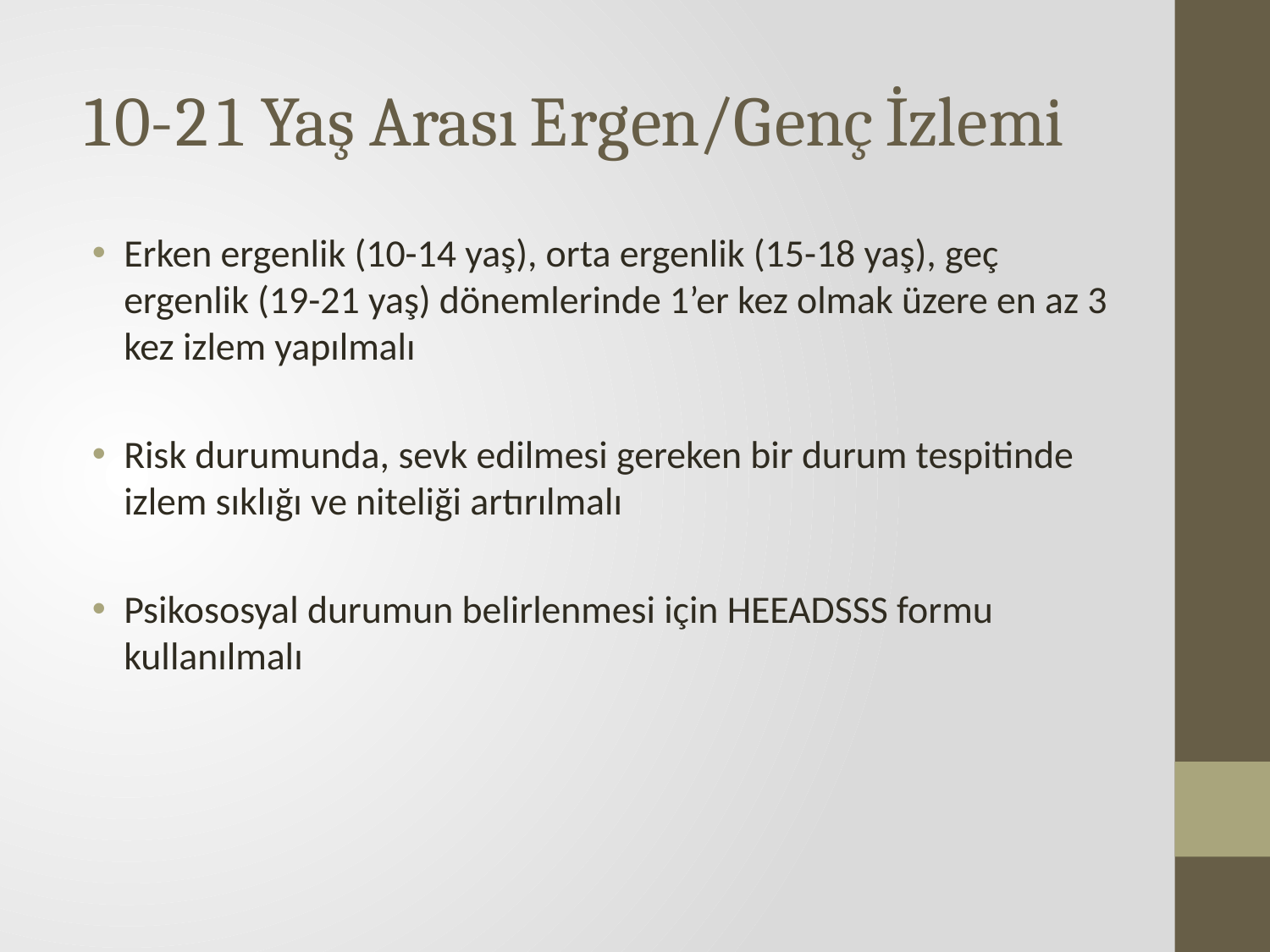

# 10-21 Yaş Arası Ergen/Genç İzlemi
Erken ergenlik (10-14 yaş), orta ergenlik (15-18 yaş), geç ergenlik (19-21 yaş) dönemlerinde 1’er kez olmak üzere en az 3 kez izlem yapılmalı

Risk durumunda, sevk edilmesi gereken bir durum tespitinde izlem sıklığı ve niteliği artırılmalı

Psikososyal durumun belirlenmesi için HEEADSSS formu kullanılmalı